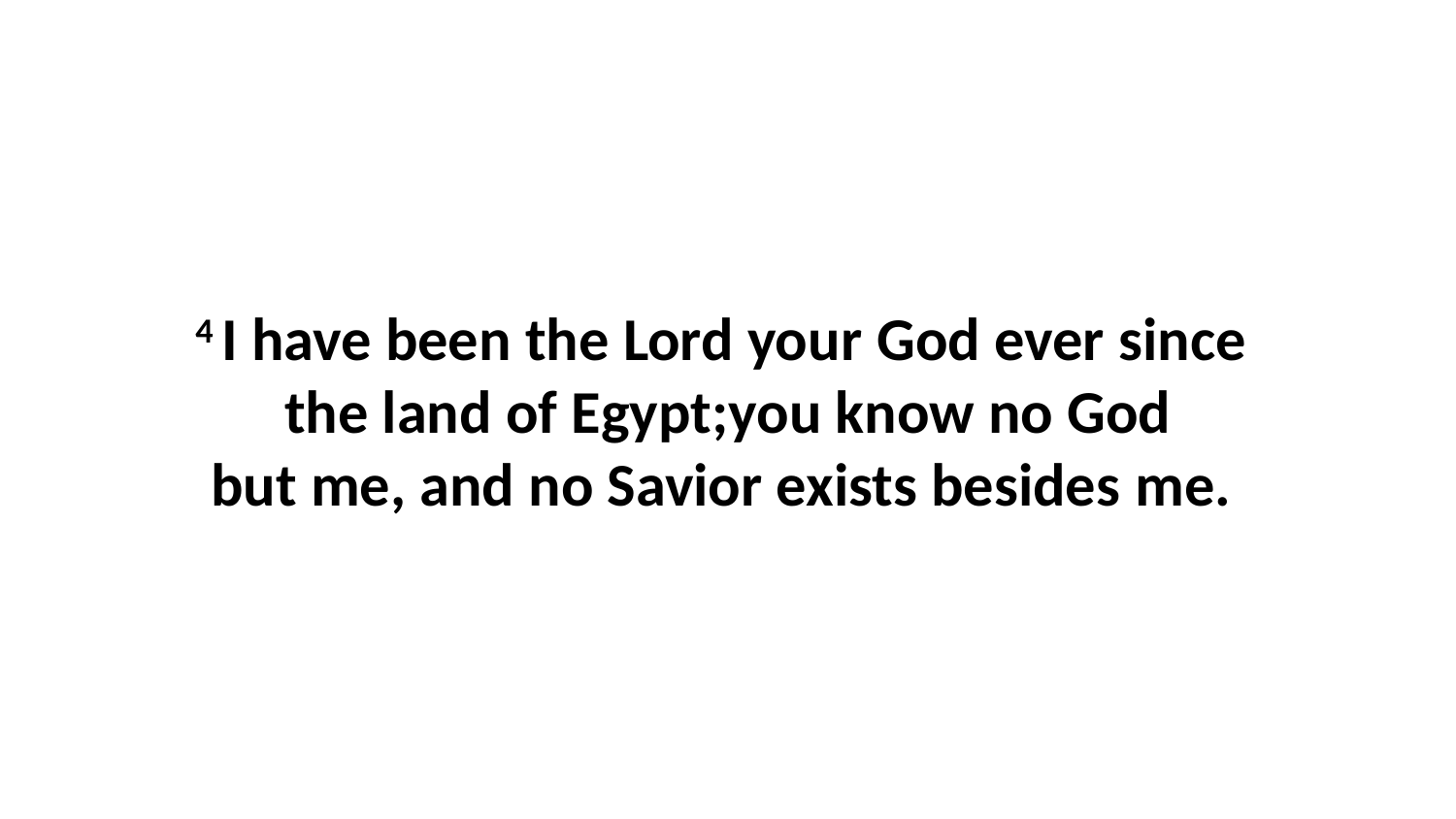

4 I have been the Lord your God ever since  the land of Egypt;you know no God but me, and no Savior exists besides me.